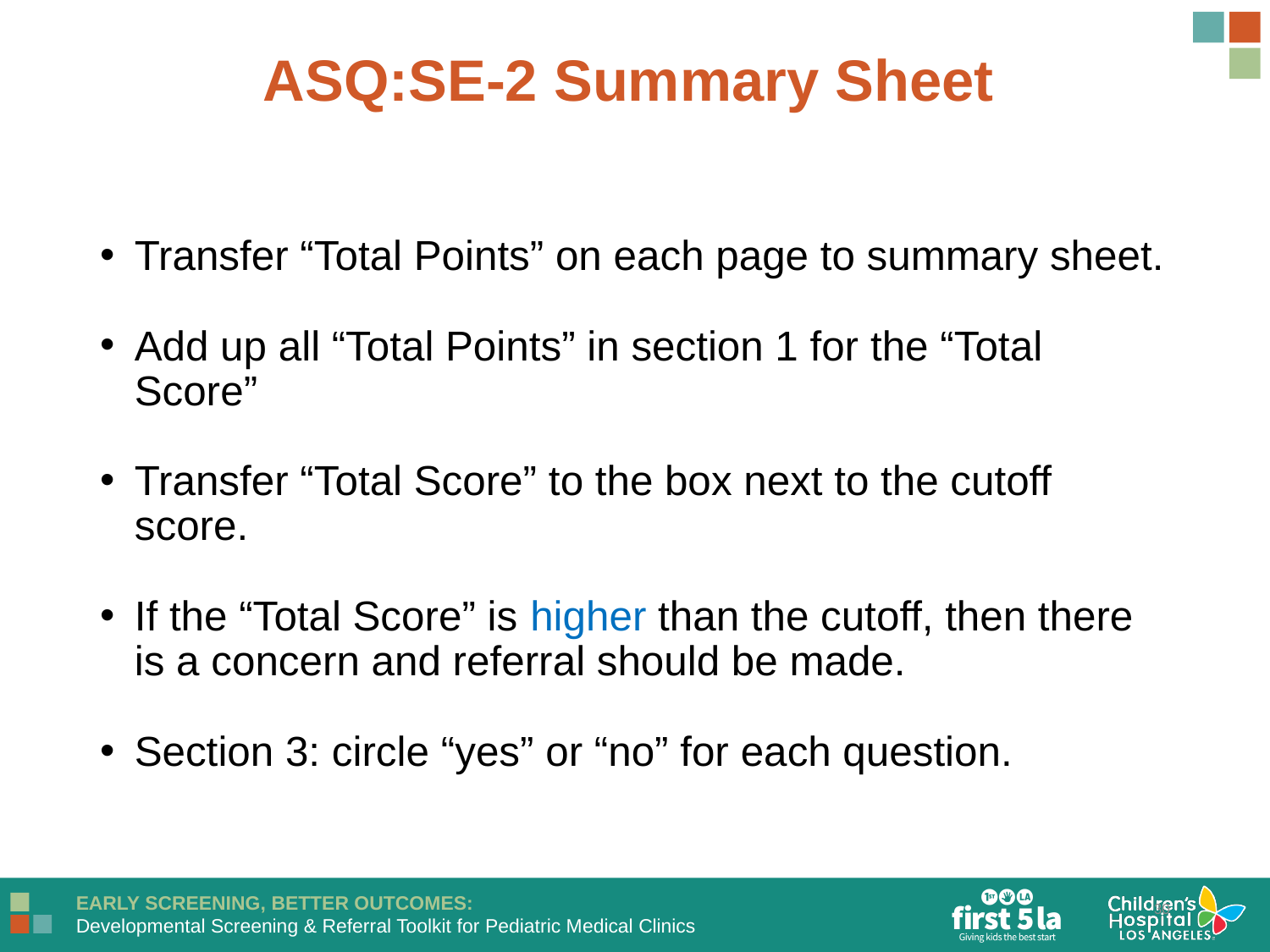

ASQ:SE-2 Summary Sheet

Transfer “Total Points” on each page to summary sheet.

Add up all “Total Points” in section 1 for the “Total Score”

Transfer “Total Score” to the box next to the cutoff score.

If the “Total Score” is higher than the cutoff, then there is a concern and referral should be made.

Section 3: circle “yes” or “no” for each question.

30